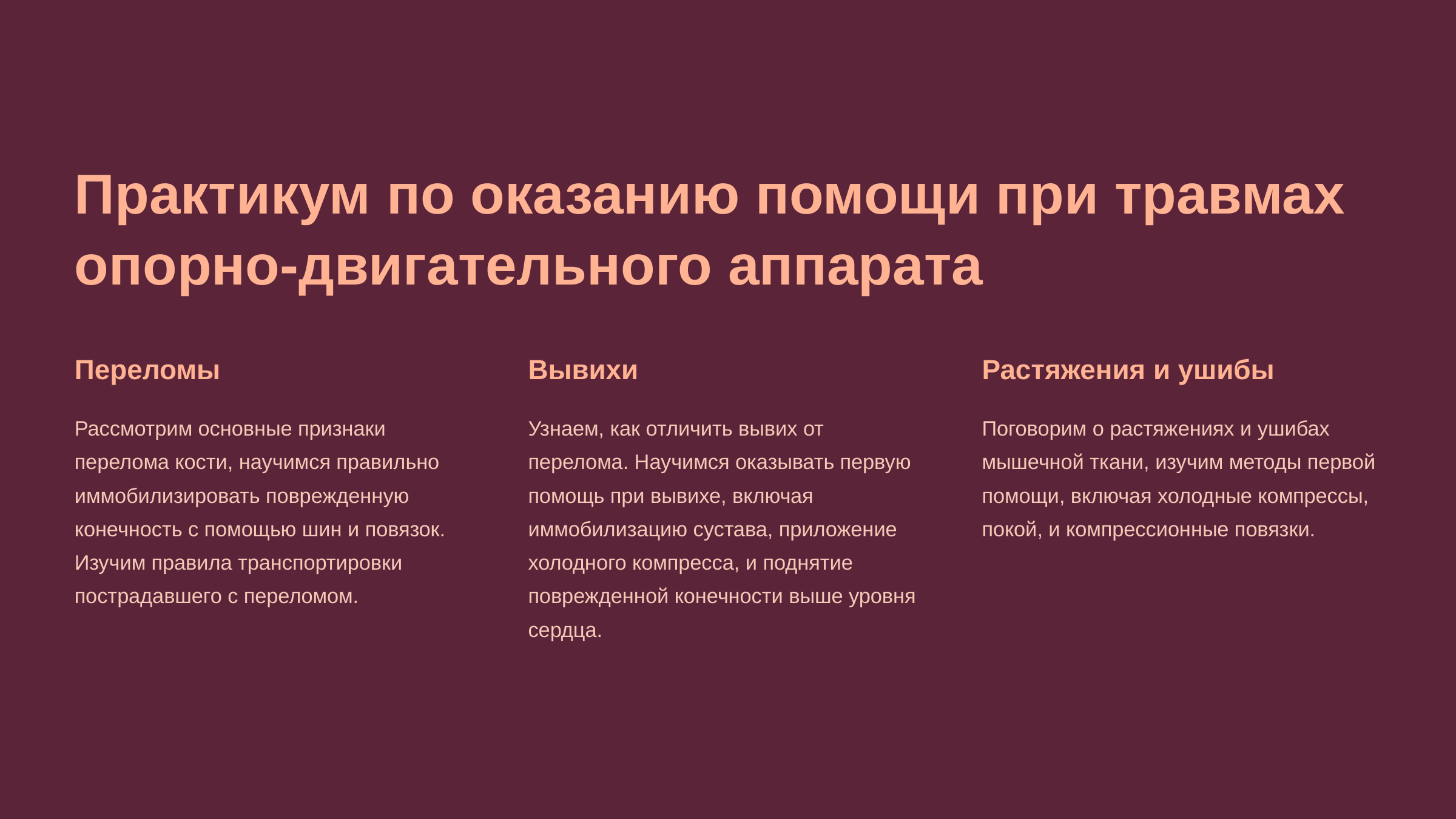

newUROKI.net
Практикум по оказанию помощи при травмах опорно-двигательного аппарата
Переломы
Вывихи
Растяжения и ушибы
Рассмотрим основные признаки перелома кости, научимся правильно иммобилизировать поврежденную конечность с помощью шин и повязок. Изучим правила транспортировки пострадавшего с переломом.
Узнаем, как отличить вывих от перелома. Научимся оказывать первую помощь при вывихе, включая иммобилизацию сустава, приложение холодного компресса, и поднятие поврежденной конечности выше уровня сердца.
Поговорим о растяжениях и ушибах мышечной ткани, изучим методы первой помощи, включая холодные компрессы, покой, и компрессионные повязки.